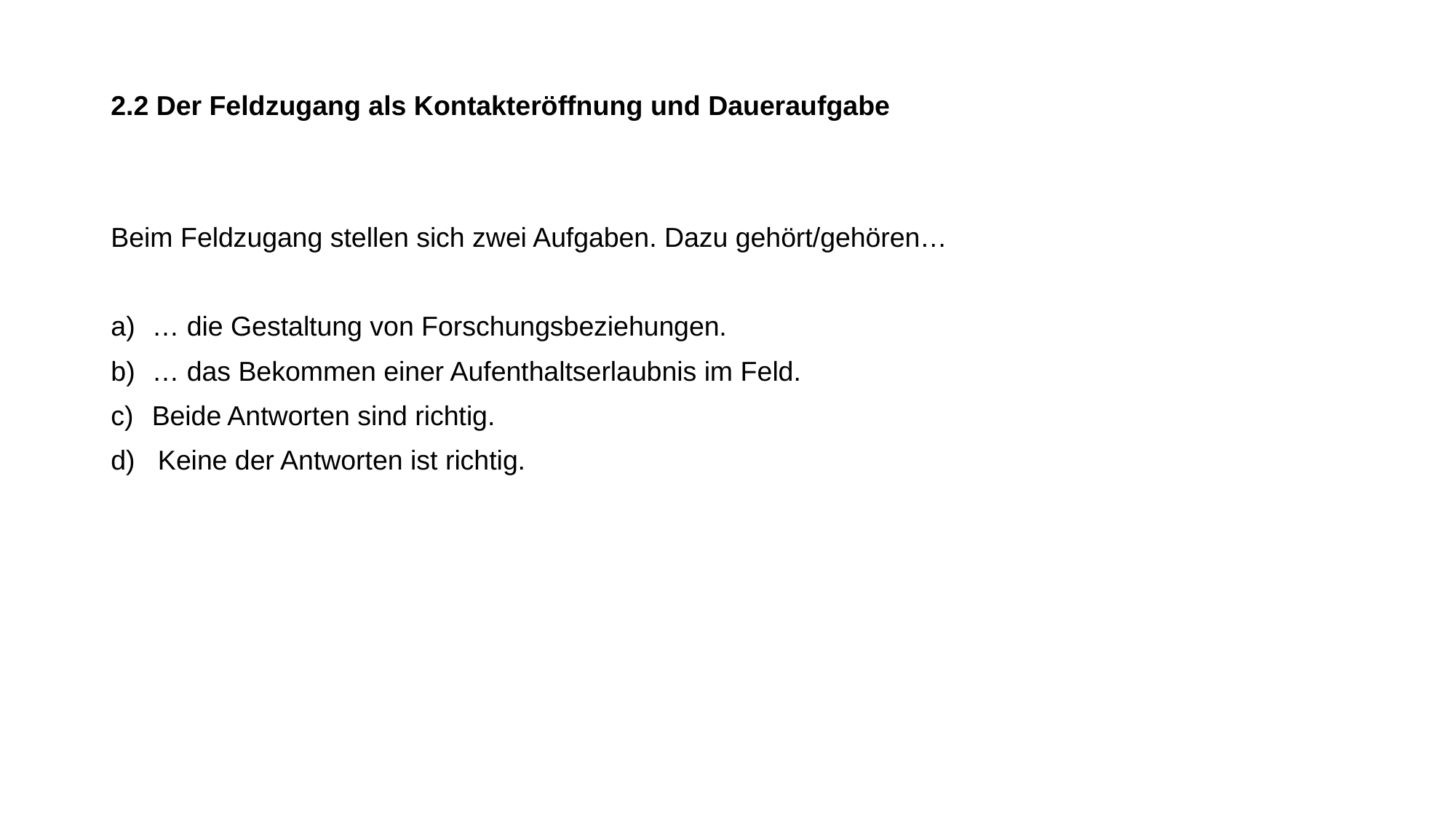

# 2.2 Der Feldzugang als Kontakteröffnung und Daueraufgabe
Beim Feldzugang stellen sich zwei Aufgaben. Dazu gehört/gehören…

… die Gestaltung von Forschungsbeziehungen.
… das Bekommen einer Aufenthaltserlaubnis im Feld.
Beide Antworten sind richtig.
d)   Keine der Antworten ist richtig.